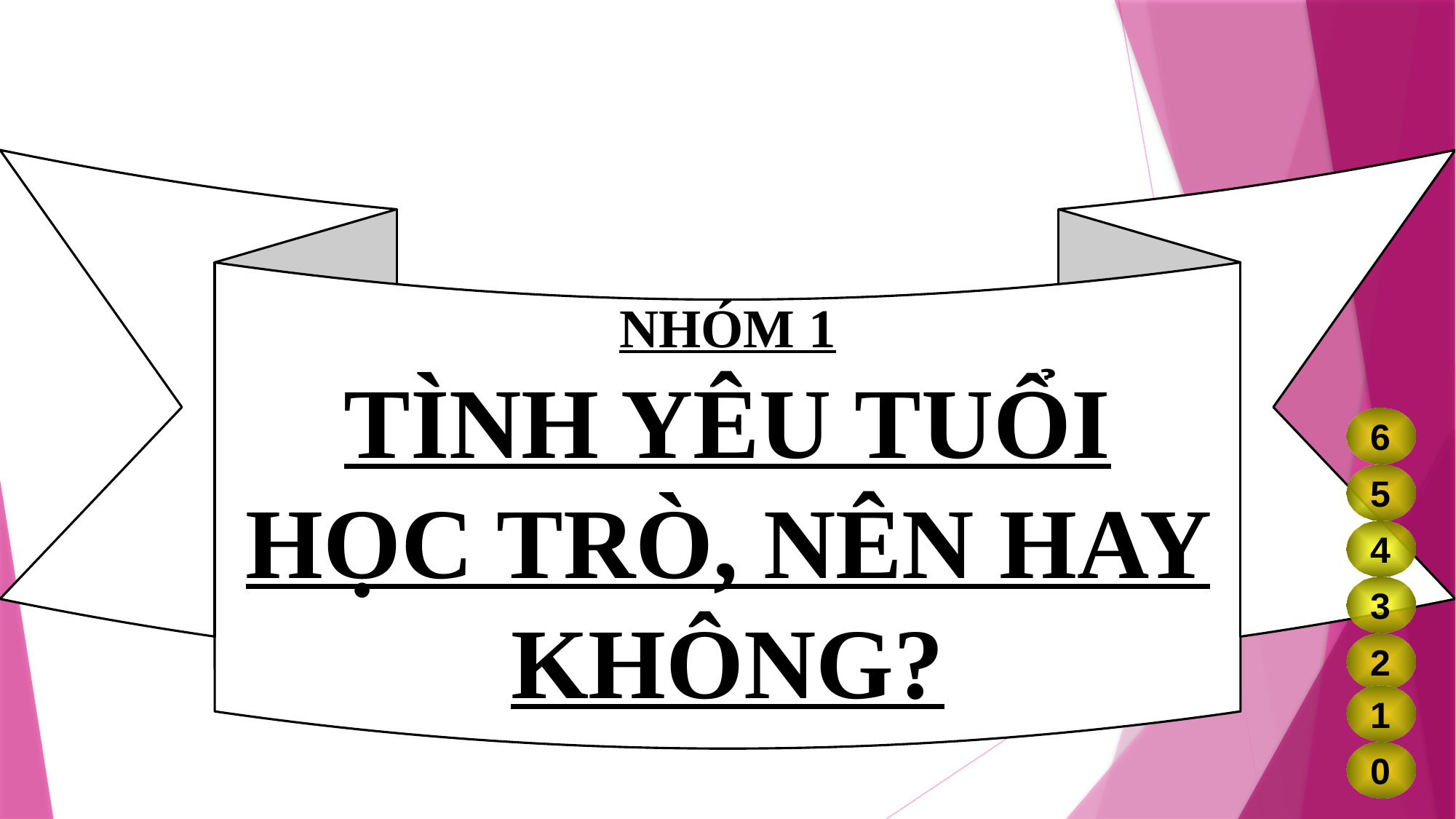

#
NHÓM 1
TÌNH YÊU TUỔI HỌC TRÒ, NÊN HAY KHÔNG?
6
5
4
3
2
1
0